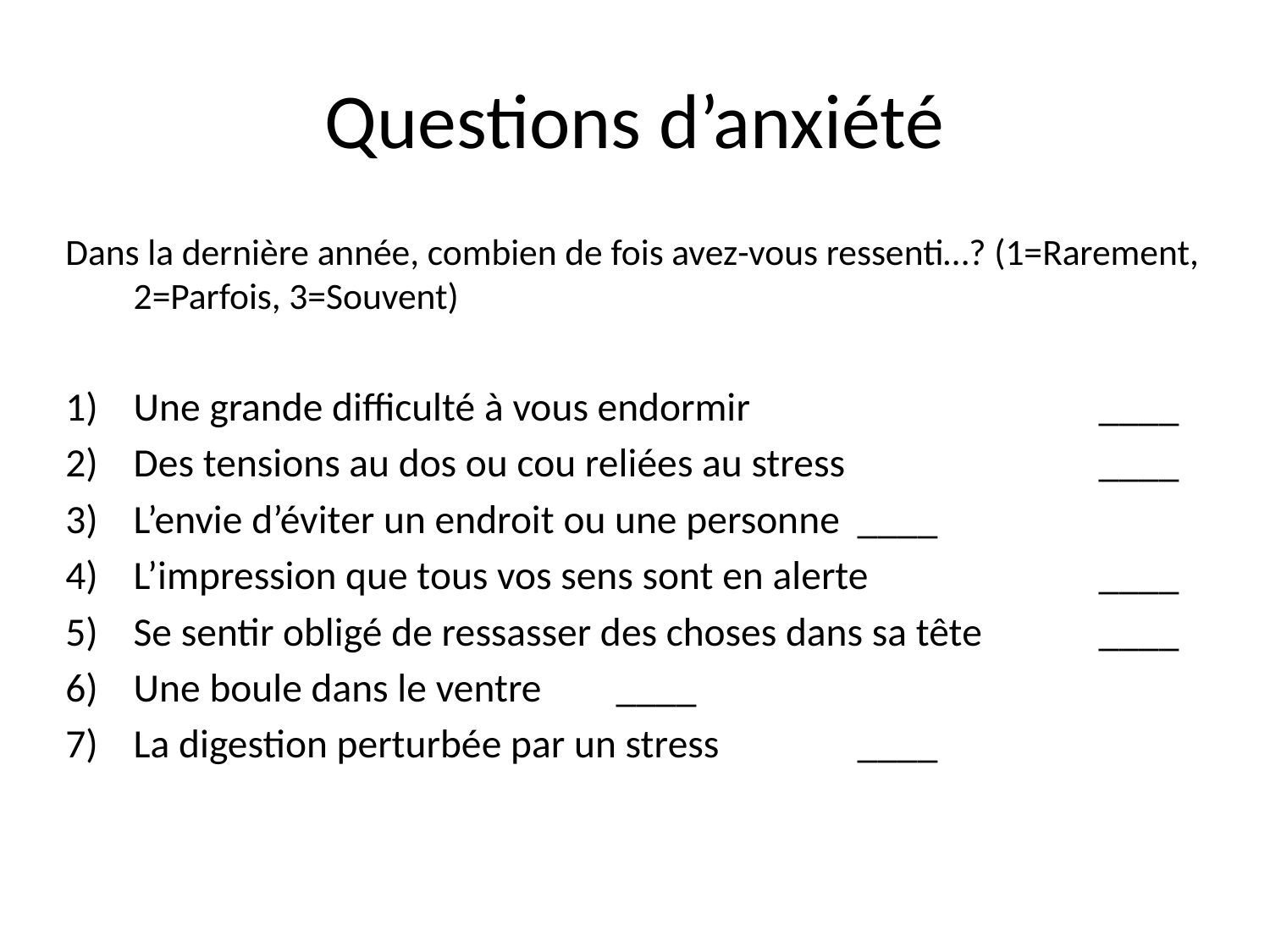

# Questions d’anxiété
Dans la dernière année, combien de fois avez-vous ressenti…? (1=Rarement, 2=Parfois, 3=Souvent)

Une grande difficulté à vous endormir                           	____
Des tensions au dos ou cou reliées au stress                	____
L’envie d’éviter un endroit ou une personne		____
L’impression que tous vos sens sont en alerte               	____
Se sentir obligé de ressasser des choses dans sa tête	____
Une boule dans le ventre					____
La digestion perturbée par un stress      			____